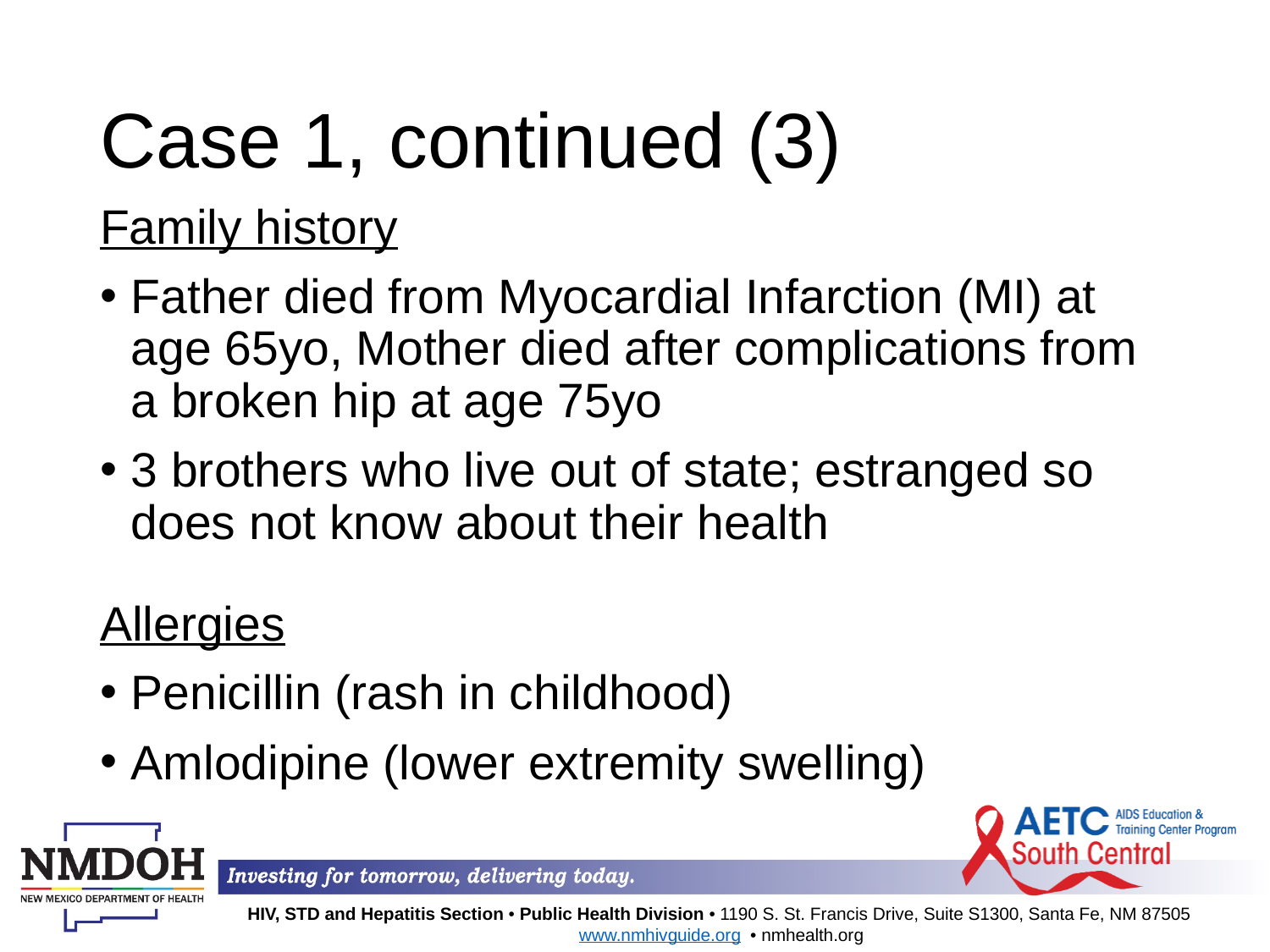

# Case 1, continued (3)
Family history
Father died from Myocardial Infarction (MI) at age 65yo, Mother died after complications from a broken hip at age 75yo
3 brothers who live out of state; estranged so does not know about their health

Allergies
Penicillin (rash in childhood)
Amlodipine (lower extremity swelling)